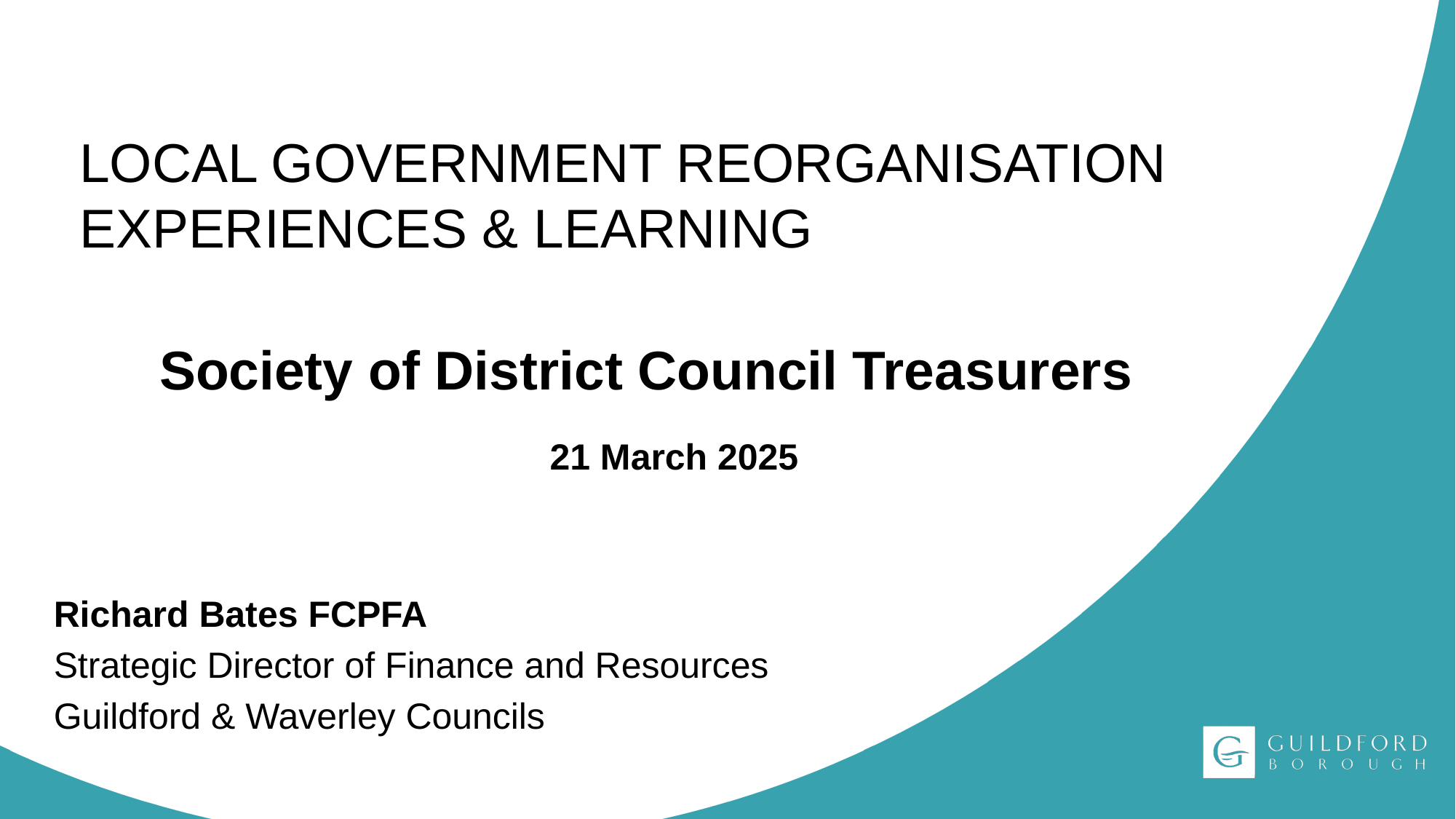

Local government reorganisation EXPERIENCES & LEARNING
Society of District Council Treasurers

21 March 2025

Richard Bates FCPFA
Strategic Director of Finance and Resources
Guildford & Waverley Councils